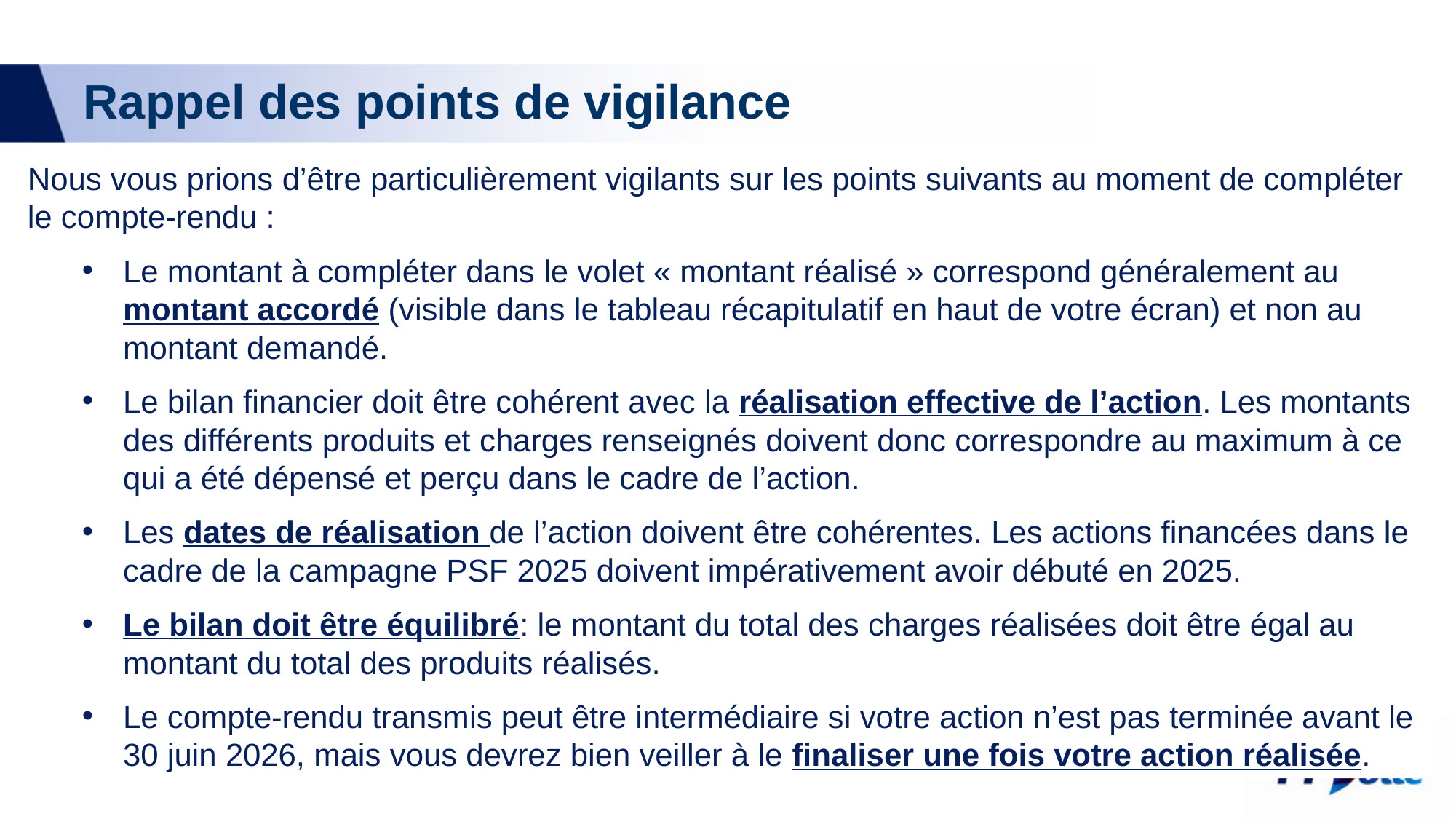

# Rappel des points de vigilance
Nous vous prions d’être particulièrement vigilants sur les points suivants au moment de compléter le compte-rendu :
Le montant à compléter dans le volet « montant réalisé » correspond généralement au montant accordé (visible dans le tableau récapitulatif en haut de votre écran) et non au montant demandé.
Le bilan financier doit être cohérent avec la réalisation effective de l’action. Les montants des différents produits et charges renseignés doivent donc correspondre au maximum à ce qui a été dépensé et perçu dans le cadre de l’action.
Les dates de réalisation de l’action doivent être cohérentes. Les actions financées dans le cadre de la campagne PSF 2025 doivent impérativement avoir débuté en 2025.
Le bilan doit être équilibré: le montant du total des charges réalisées doit être égal au montant du total des produits réalisés.
Le compte-rendu transmis peut être intermédiaire si votre action n’est pas terminée avant le 30 juin 2026, mais vous devrez bien veiller à le finaliser une fois votre action réalisée.